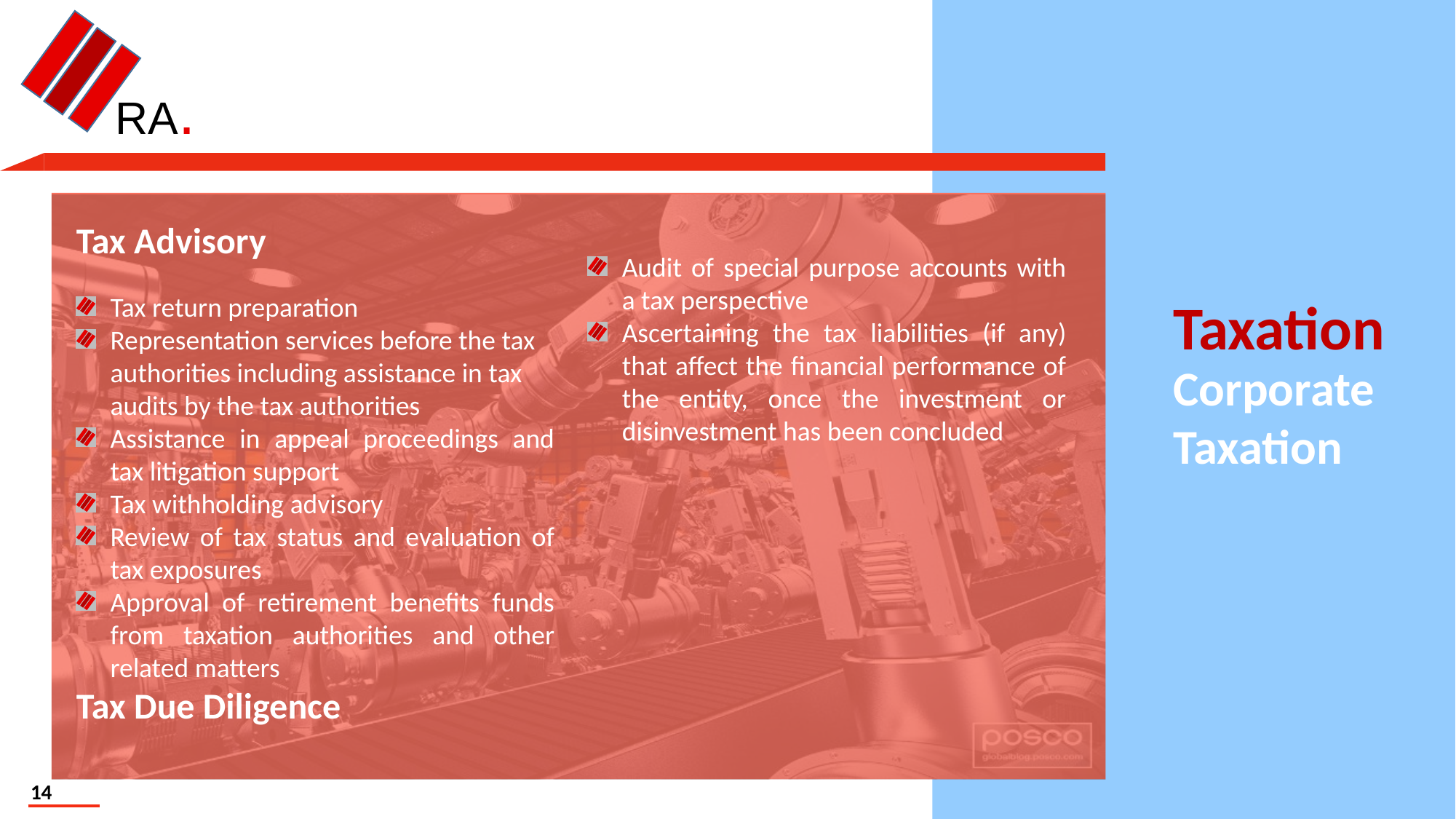

RA.

Tax Advisory

Tax return preparation
Representation services before the tax authorities including assistance in tax audits by the tax authorities
Assistance in appeal proceedings and tax litigation support
Tax withholding advisory
Review of tax status and evaluation of tax exposures
Approval of retirement benefits funds from taxation authorities and other related matters
Tax Due Diligence

Audit of special purpose accounts with a tax perspective
Ascertaining the tax liabilities (if any) that affect the financial performance of the entity, once the investment or disinvestment has been concluded

Taxation
Corporate Taxation
14